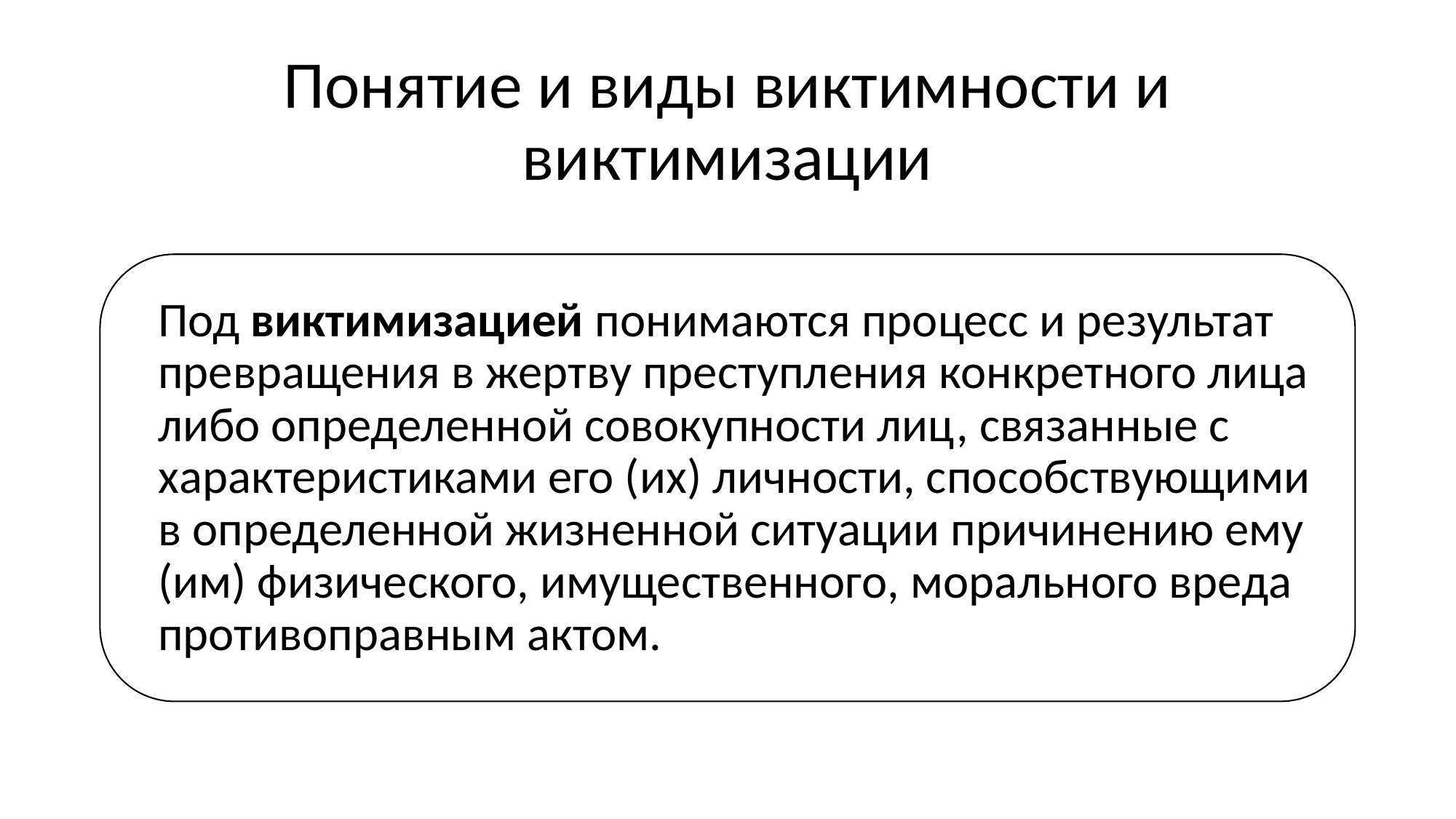

# Понятие и виды виктимности и виктимизации
Под виктимизацией понимаются процесс и результат превращения в жертву преступления конкретного лица либо определенной совокупности лиц, связанные с характеристиками его (их) личности, способствующими в определенной жизненной ситуации причинению ему (им) физического, имущественного, морального вреда противоправным актом.